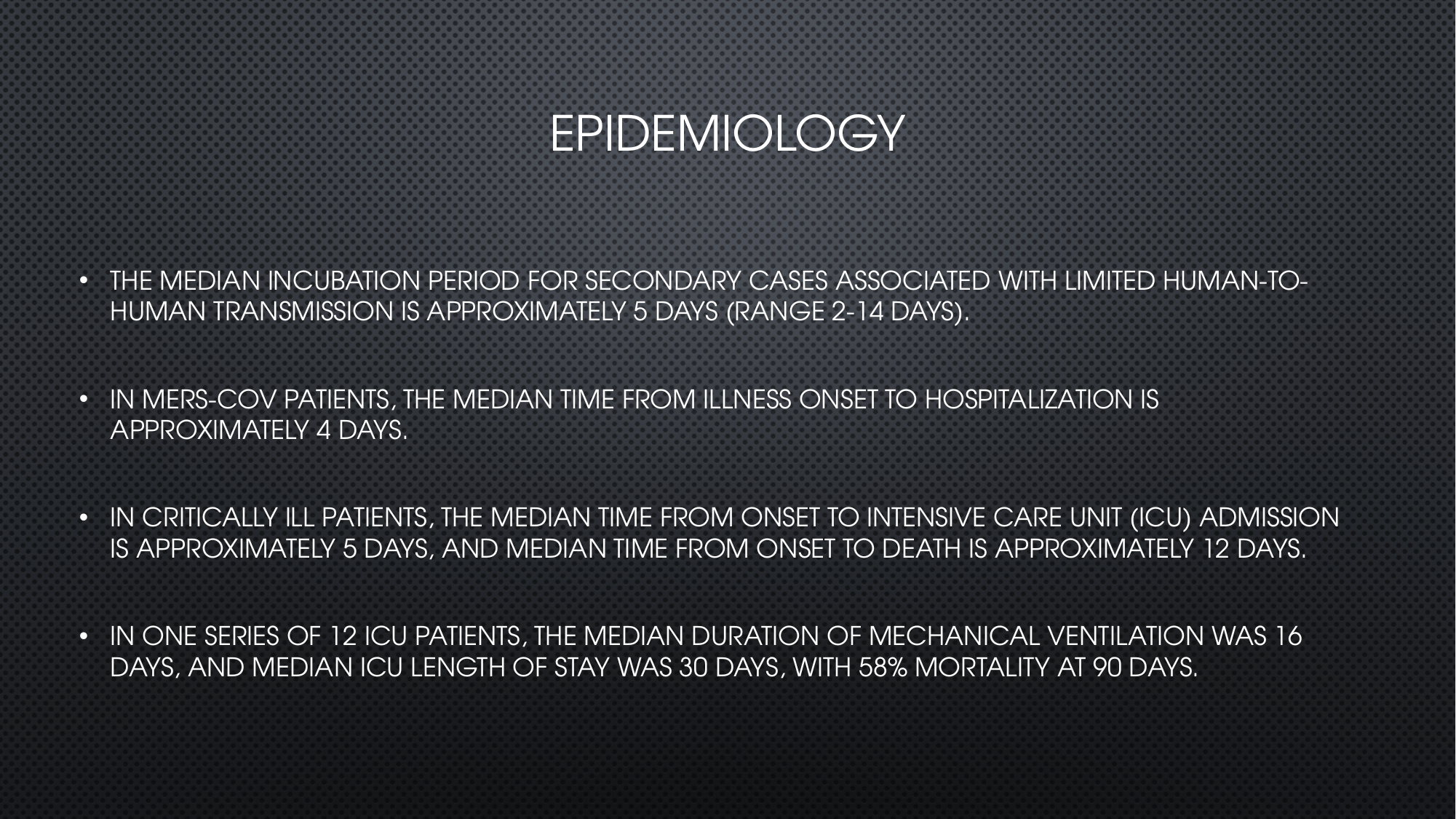

# EPIDEMIOLOGY
The median incubation period for secondary cases associated with limited human-to-human transmission is approximately 5 days (range 2-14 days).

In MERS-CoV patients, the median time from illness onset to hospitalization is approximately 4 days.

In critically ill patients, the median time from onset to intensive care unit (ICU) admission is approximately 5 days, and median time from onset to death is approximately 12 days.

In one series of 12 ICU patients, the median duration of mechanical ventilation was 16 days, and median ICU length of stay was 30 days, with 58% mortality at 90 days.